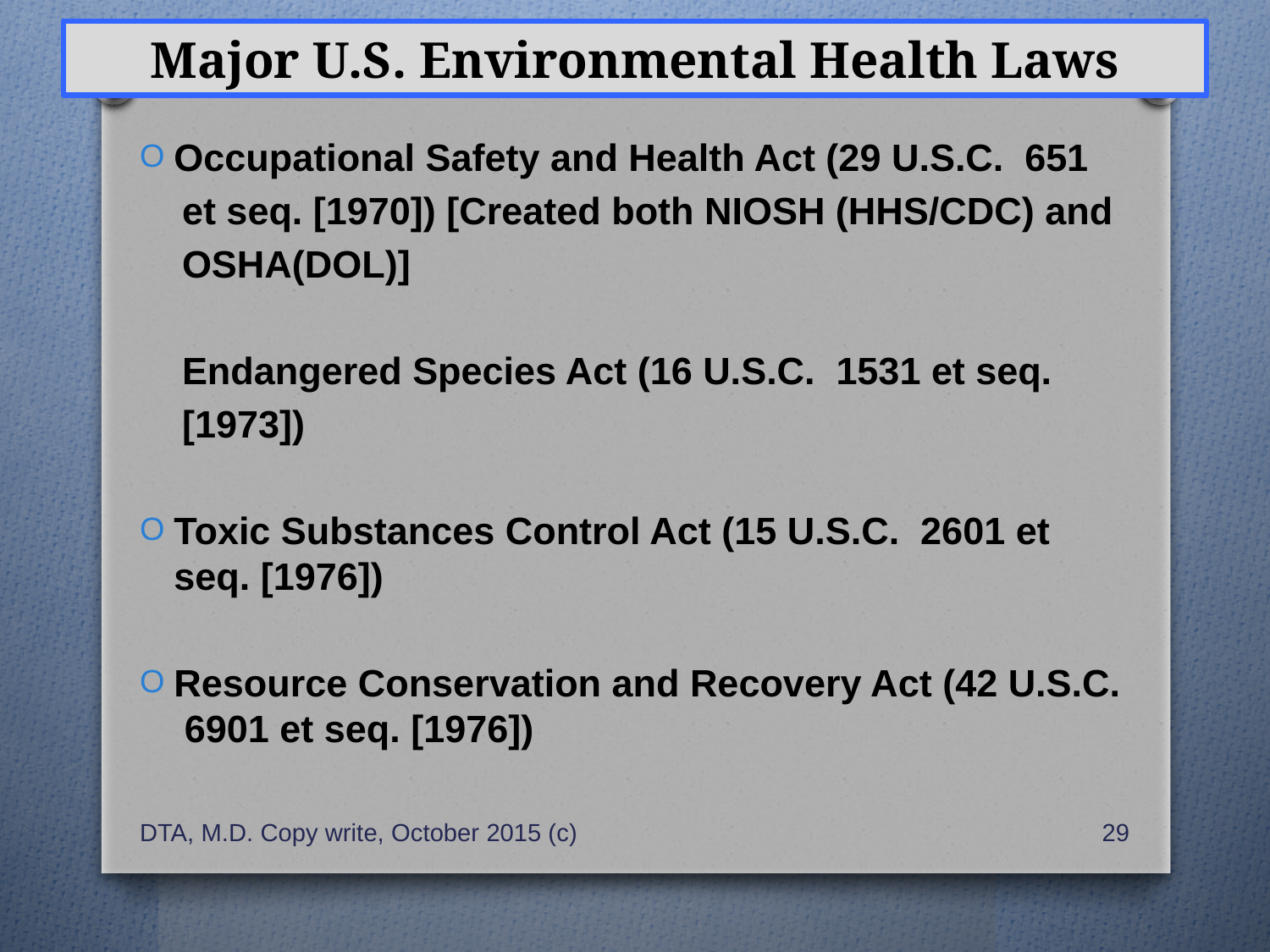

# Major U.S. Environmental Health Laws
Occupational Safety and Health Act (29 U.S.C.  651
    et seq. [1970]) [Created both NIOSH (HHS/CDC) and
    OSHA(DOL)]

    Endangered Species Act (16 U.S.C.  1531 et seq.
    [1973])

Toxic Substances Control Act (15 U.S.C.  2601 et seq. [1976])

Resource Conservation and Recovery Act (42 U.S.C.  6901 et seq. [1976])

DTA, M.D. Copy write, October 2015 (c)
29